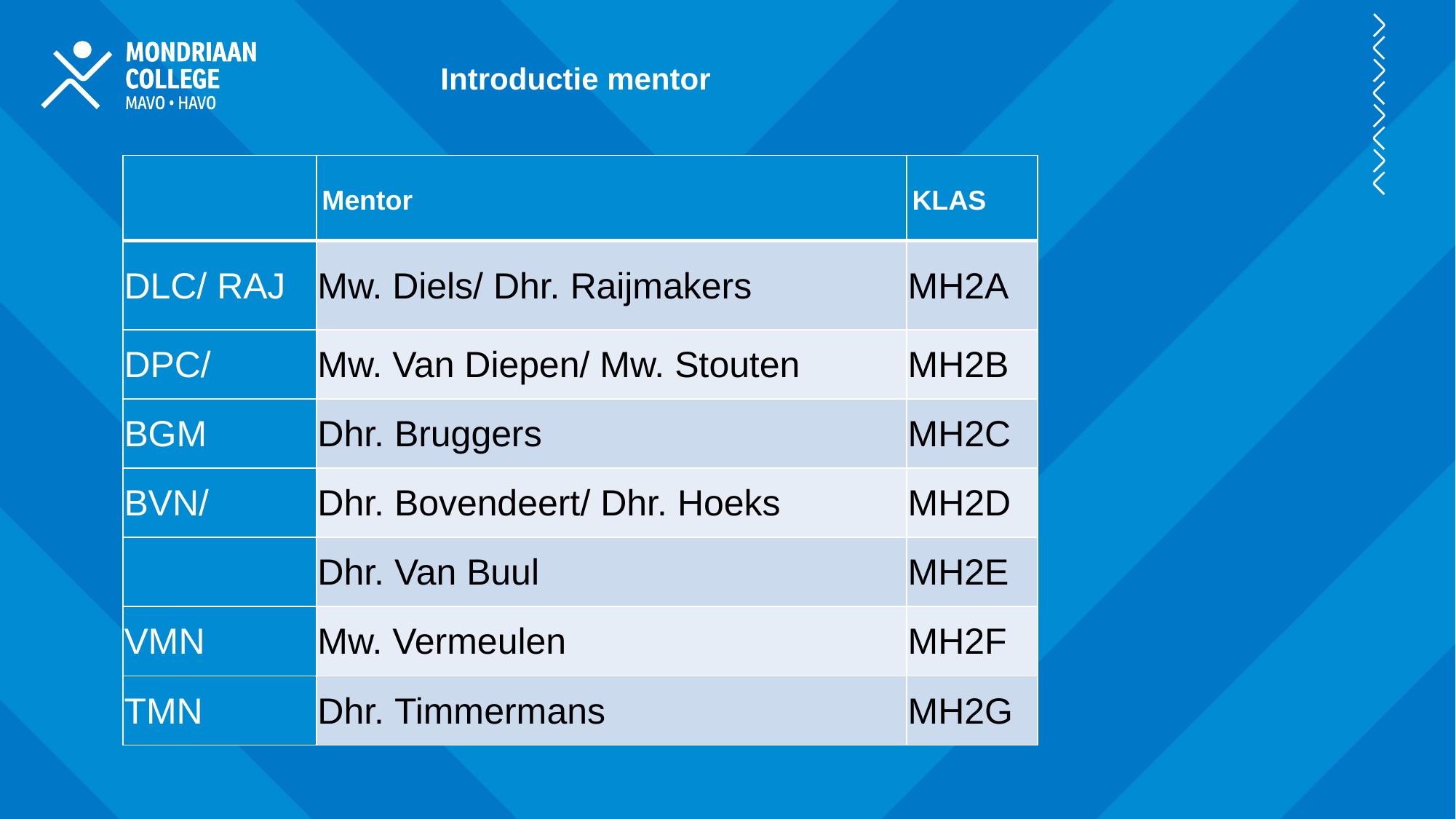

Introductie mentor

|  | Mentor | KLAS |
| --- | --- | --- |
| DLC/ RAJ | Mw. Diels/ Dhr. Raijmakers | MH2A |
| DPC/ | Mw. Van Diepen/ Mw. Stouten | MH2B |
| BGM | Dhr. Bruggers | MH2C |
| BVN/ | Dhr. Bovendeert/ Dhr. Hoeks | MH2D |
|  | Dhr. Van Buul | MH2E |
| VMN | Mw. Vermeulen | MH2F |
| TMN | Dhr. Timmermans | MH2G |